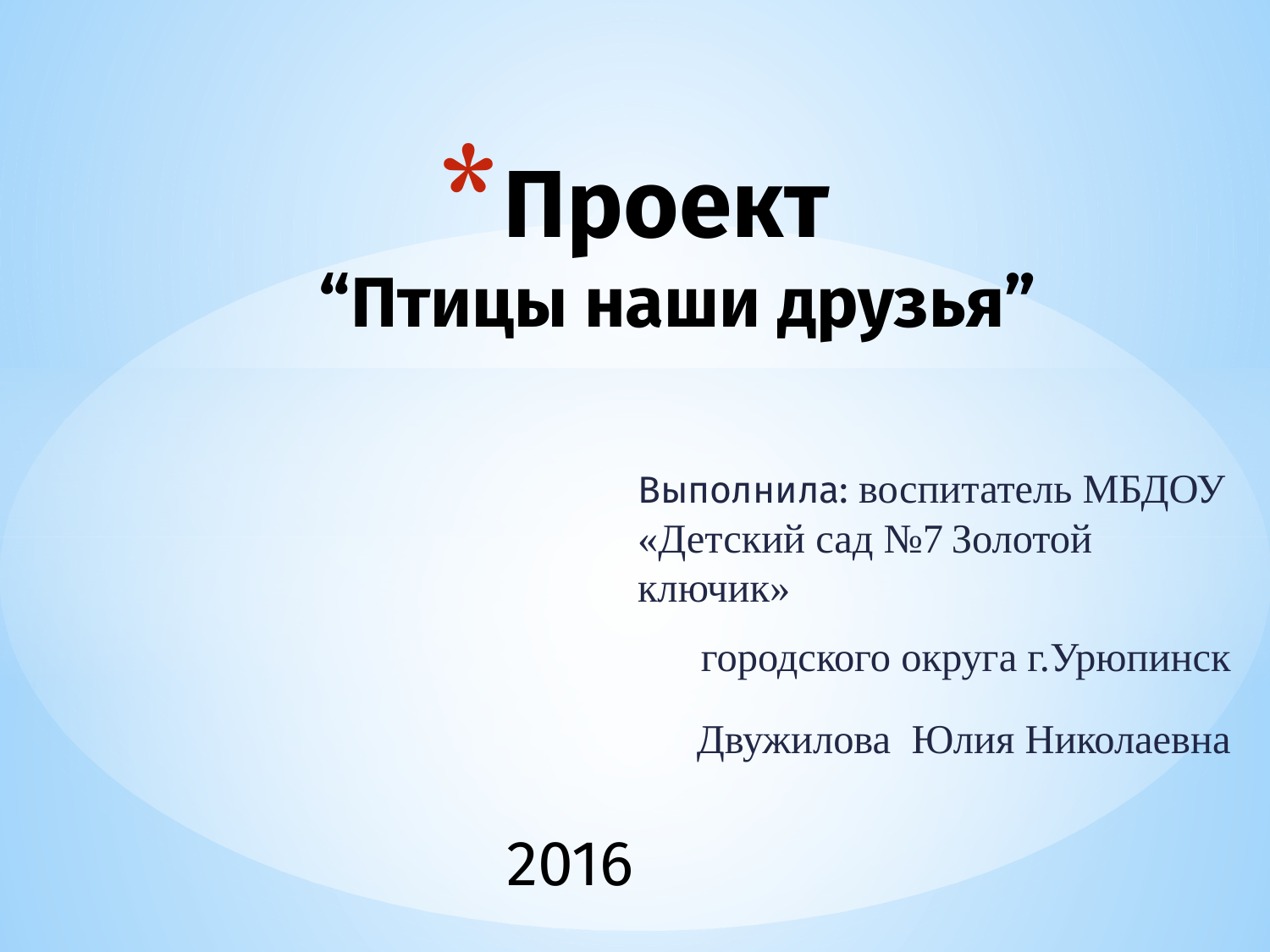

# Проект “Птицы наши друзья”
Выполнила: воспитатель МБДОУ «Детский сад №7 Золотой ключик»
городского округа г.Урюпинск
Двужилова  Юлия Николаевна

2016